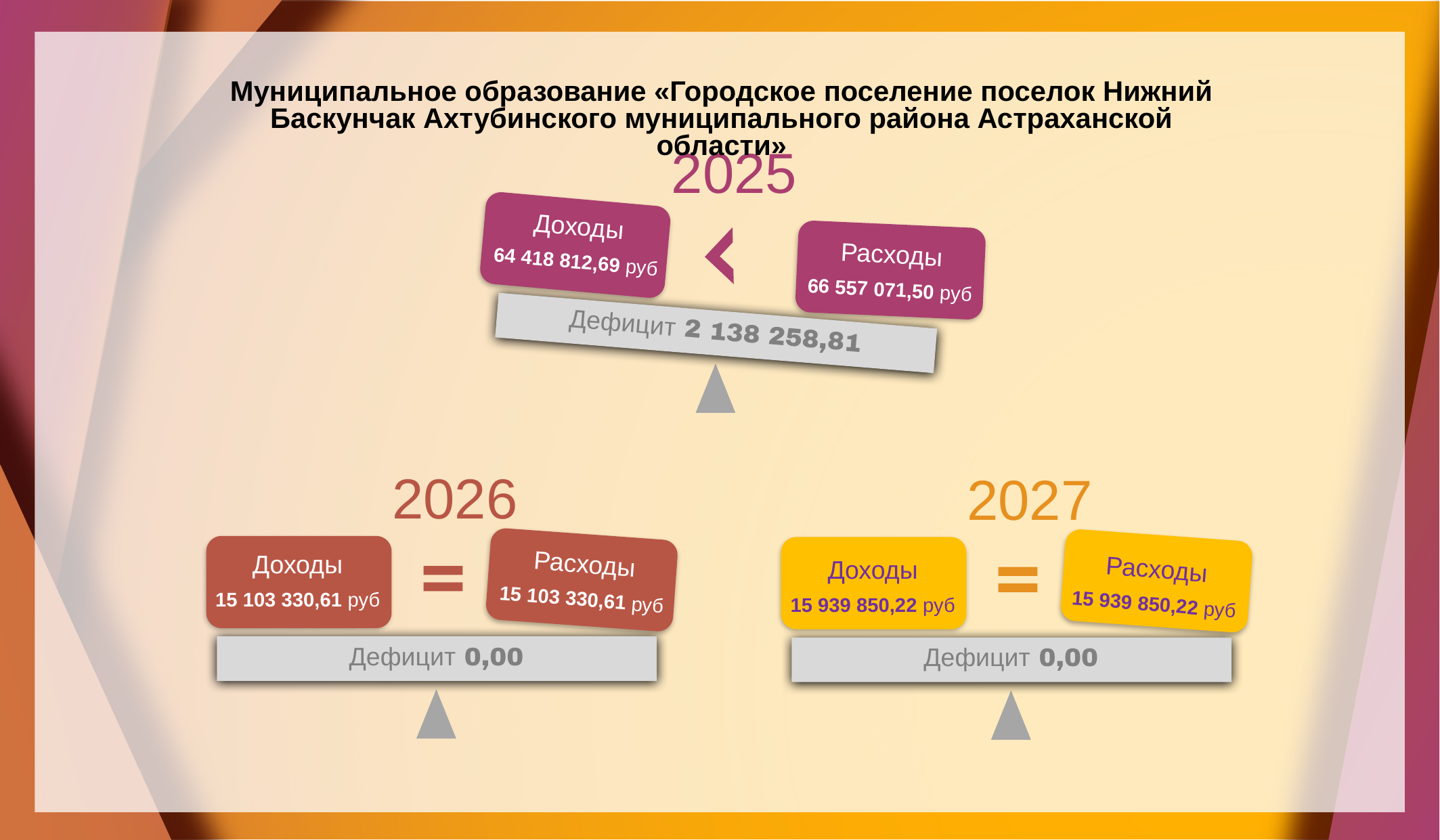

Муниципальное образование «Городское поселение поселок Нижний Баскунчак Ахтубинского муниципального района Астраханской области»
2025

Доходы
64 418 812,69 руб

Расходы
66 557 071,50 руб

Дефицит 2 138 258,81

2026
2027

Расходы
15 103 330,61 руб
Доходы
15 103 330,61 руб
Расходы
15 939 850,22 руб
Доходы
15 939 850,22 руб

Дефицит 0,00

Дефицит 0,00